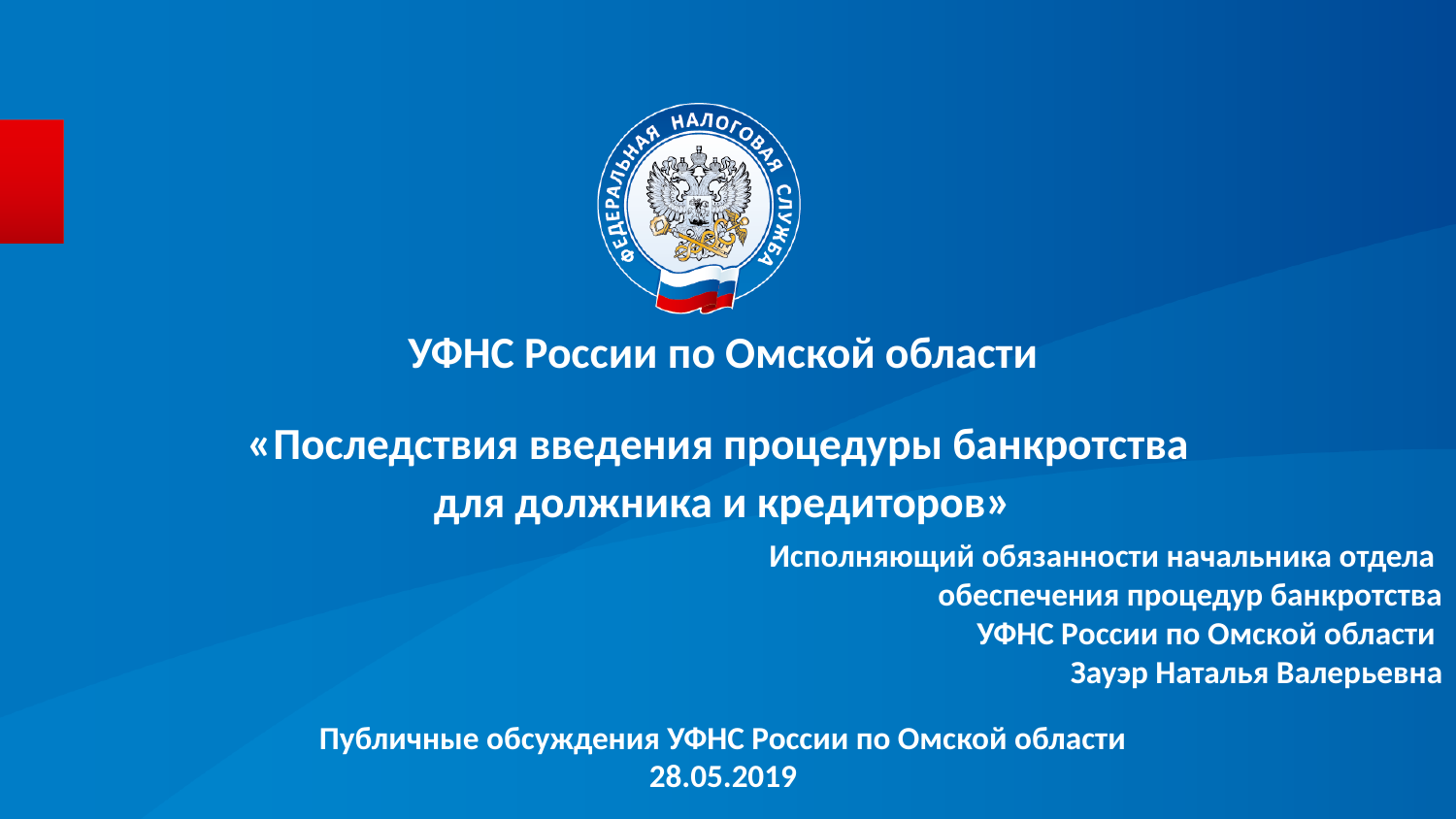

УФНС России по Омской области
# «Последствия введения процедуры банкротства для должника и кредиторов»
Исполняющий обязанности начальника отдела
обеспечения процедур банкротства
УФНС России по Омской области
Зауэр Наталья Валерьевна
Публичные обсуждения УФНС России по Омской области
28.05.2019